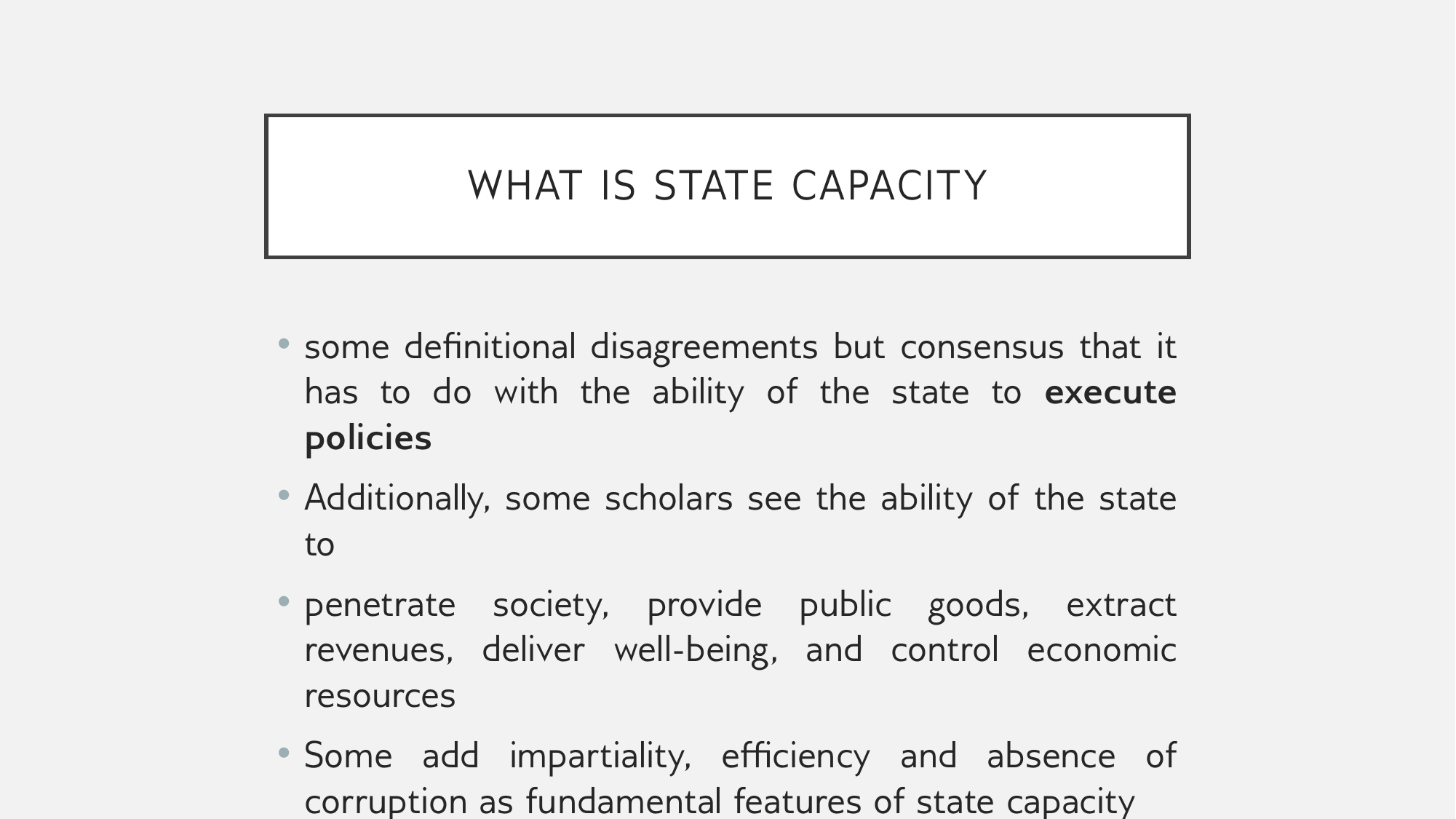

# What is state capacity
some definitional disagreements but consensus that it has to do with the ability of the state to execute policies
Additionally, some scholars see the ability of the state to
penetrate society, provide public goods, extract revenues, deliver well-being, and control economic resources
Some add impartiality, efficiency and absence of corruption as fundamental features of state capacity